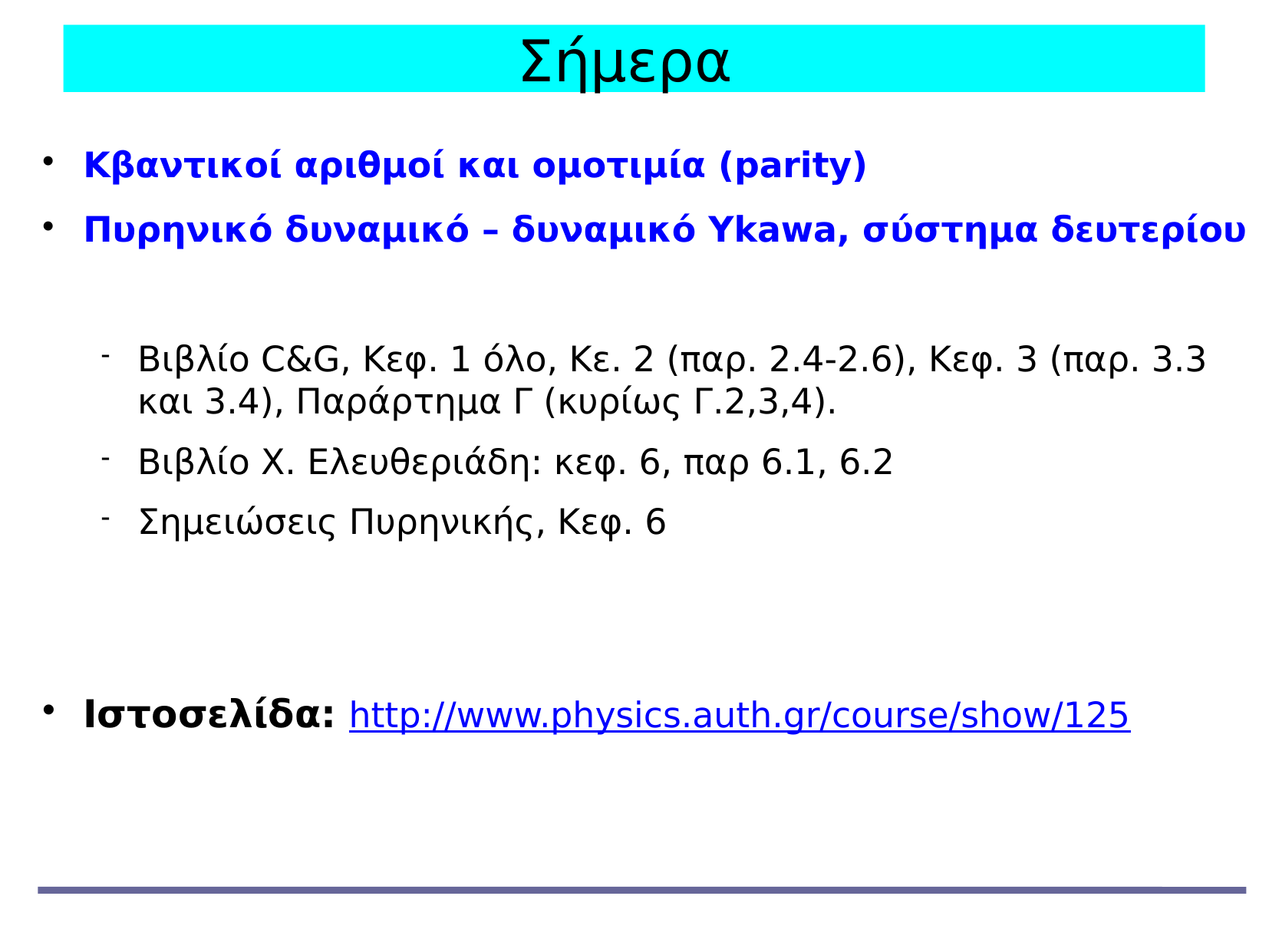

Σήμερα
Κβαντικοί αριθμοί και ομοτιμία (parity)
Πυρηνικό δυναμικό – δυναμικό Ykawa, σύστημα δευτερίου

Βιβλίο C&G, Κεφ. 1 όλο, Κε. 2 (παρ. 2.4-2.6), Κεφ. 3 (παρ. 3.3 και 3.4), Παράρτημα Γ (κυρίως Γ.2,3,4).
Βιβλίο Χ. Ελευθεριάδη: κεφ. 6, παρ 6.1, 6.2
Σημειώσεις Πυρηνικής, Κεφ. 6

Ιστοσελίδα: http://www.physics.auth.gr/course/show/125